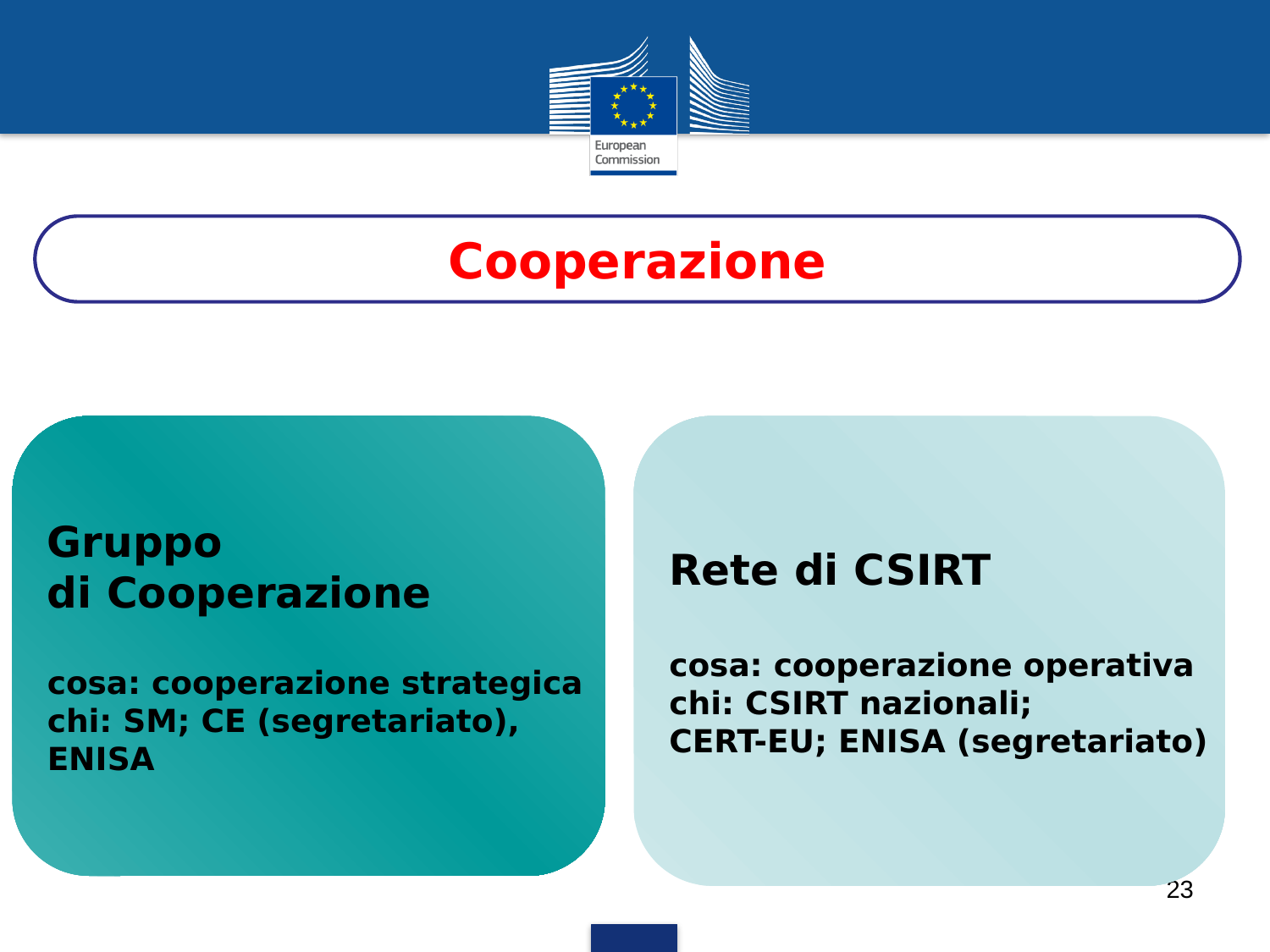

Cooperazione

Gruppo
di Cooperazione
cosa: cooperazione strategica
chi: SM; CE (segretariato),
ENISA
Rete di CSIRT

cosa: cooperazione operativa
chi: CSIRT nazionali;
CERT-EU; ENISA (segretariato)
23